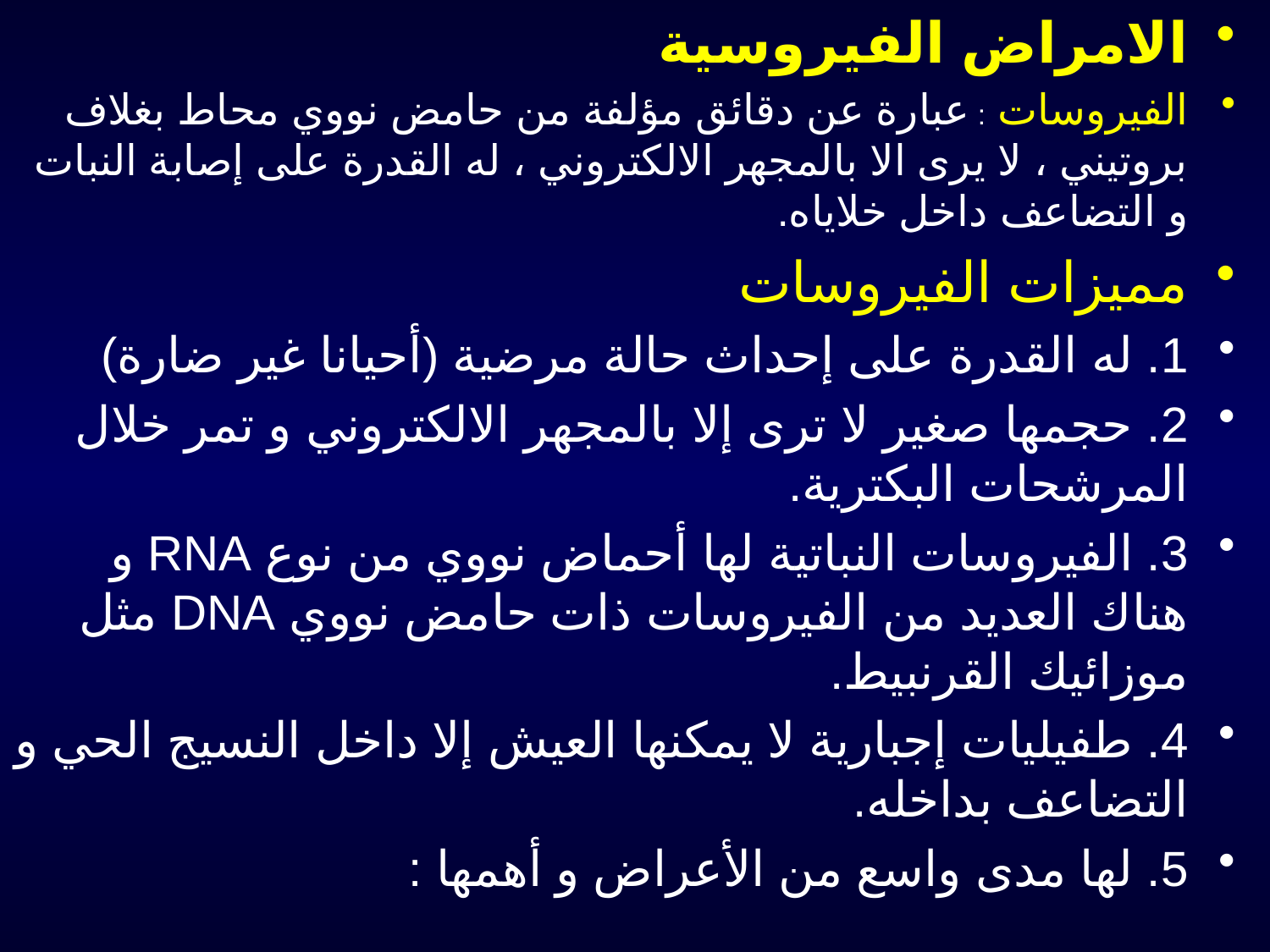

# الامراض الفيروسية
الفيروسات : عبارة عن دقائق مؤلفة من حامض نووي محاط بغلاف بروتيني ، لا يرى الا بالمجهر الالكتروني ، له القدرة على إصابة النبات و التضاعف داخل خلاياه.
مميزات الفيروسات
1. له القدرة على إحداث حالة مرضية (أحيانا غير ضارة)
2. حجمها صغير لا ترى إلا بالمجهر الالكتروني و تمر خلال المرشحات البكترية.
3. الفيروسات النباتية لها أحماض نووي من نوع RNA و هناك العديد من الفيروسات ذات حامض نووي DNA مثل موزائيك القرنبيط.
4. طفيليات إجبارية لا يمكنها العيش إلا داخل النسيج الحي و التضاعف بداخله.
5. لها مدى واسع من الأعراض و أهمها :